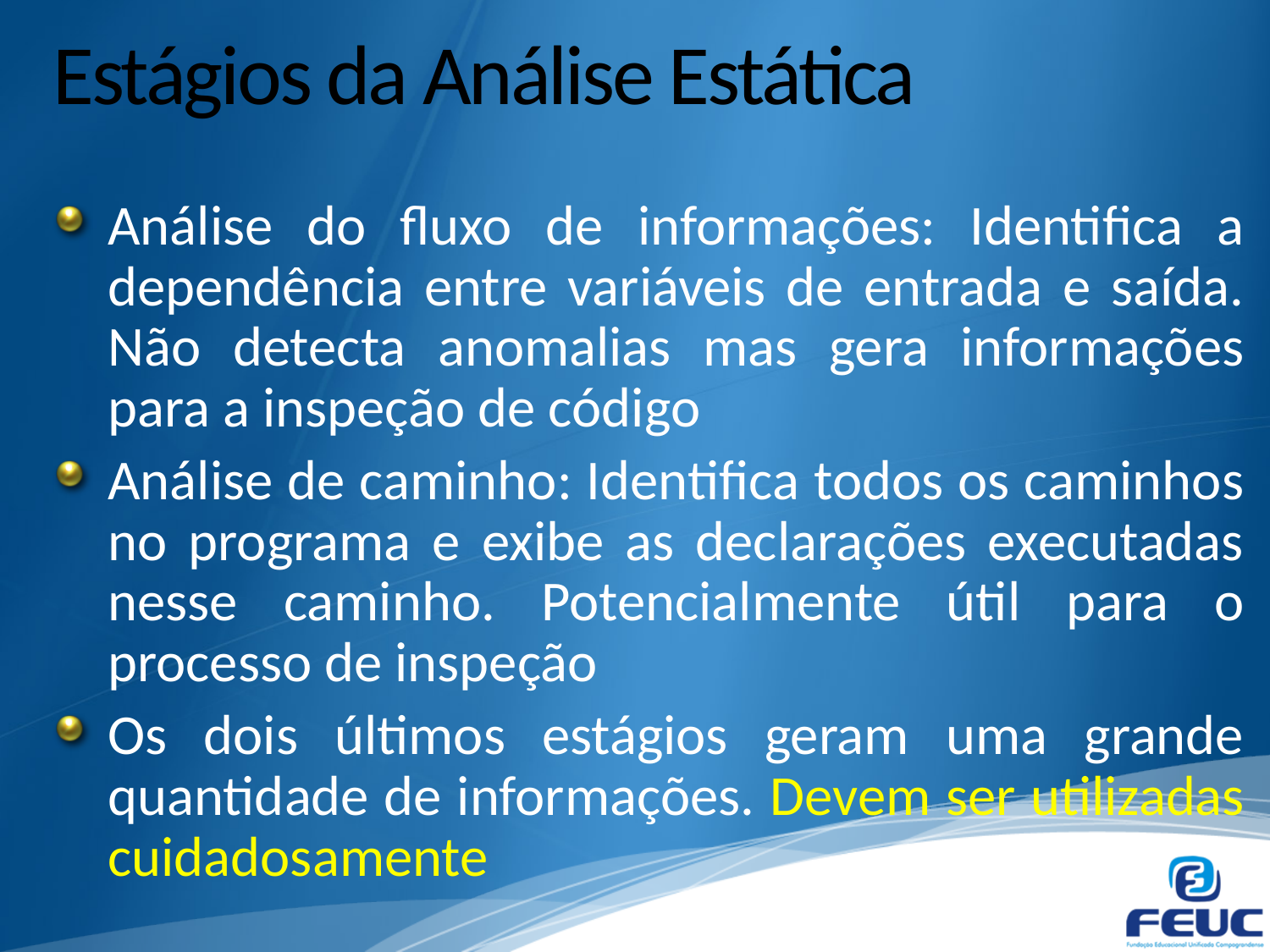

# Estágios da Análise Estática
Análise do fluxo de informações: Identifica a dependência entre variáveis de entrada e saída. Não detecta anomalias mas gera informações para a inspeção de código
Análise de caminho: Identifica todos os caminhos no programa e exibe as declarações executadas nesse caminho. Potencialmente útil para o processo de inspeção
Os dois últimos estágios geram uma grande quantidade de informações. Devem ser utilizadas cuidadosamente